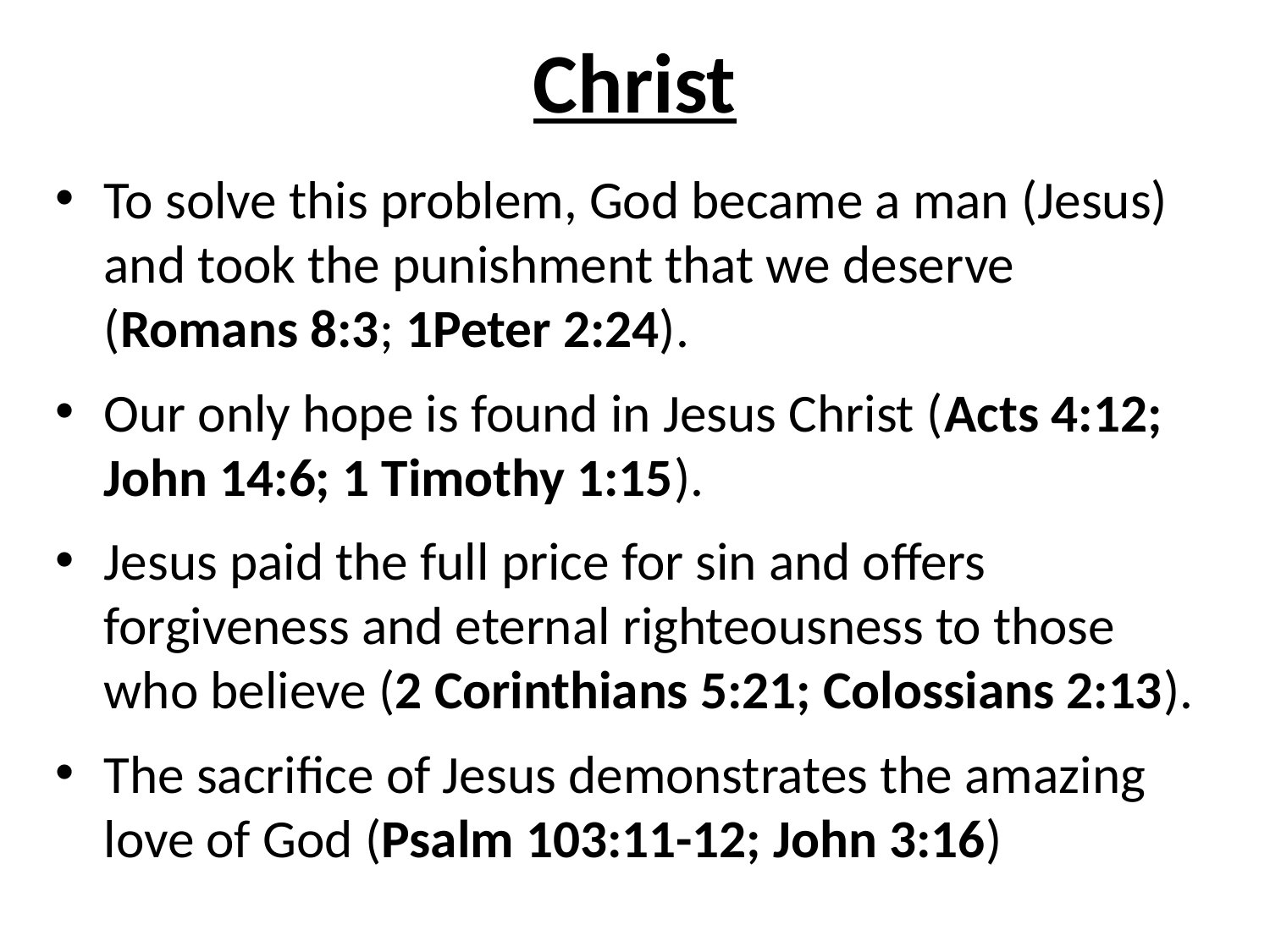

# Christ
To solve this problem, God became a man (Jesus) and took the punishment that we deserve (Romans 8:3; 1Peter 2:24).
Our only hope is found in Jesus Christ (Acts 4:12; John 14:6; 1 Timothy 1:15).
Jesus paid the full price for sin and offers forgiveness and eternal righteousness to those who believe (2 Corinthians 5:21; Colossians 2:13).
The sacrifice of Jesus demonstrates the amazing love of God (Psalm 103:11-12; John 3:16)